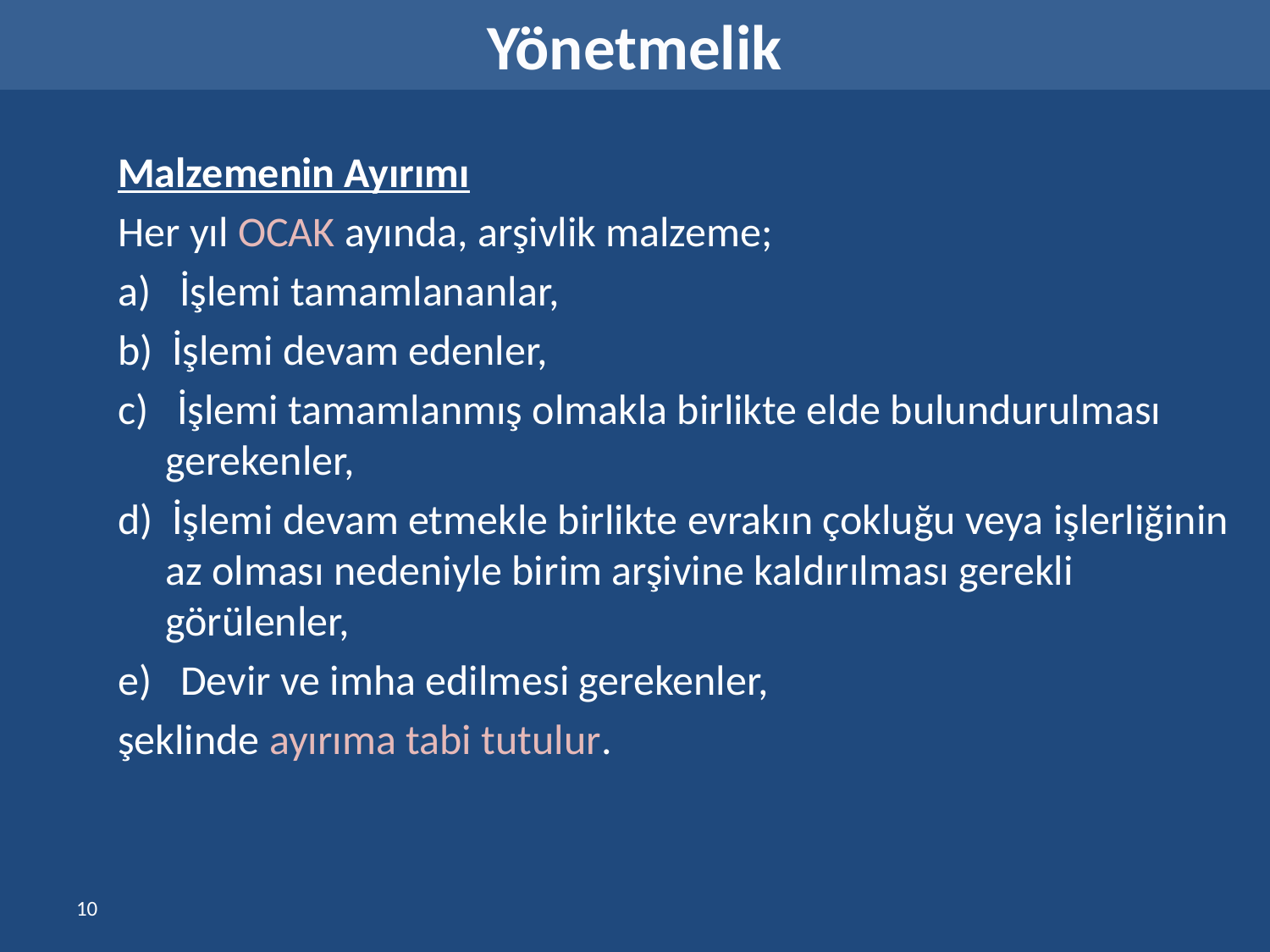

Yönetmelik
Malzemenin Ayırımı
Her yıl OCAK ayında, arşivlik malzeme;
a)   İşlemi tamamlananlar,
b)  İşlemi devam edenler,
c)   İşlemi tamamlanmış olmakla birlikte elde bulundurulması gerekenler,
d)  İşlemi devam etmekle birlikte evrakın çokluğu veya işlerliğinin az olması nedeniyle birim arşivine kaldırılması gerekli görülenler,
e)   Devir ve imha edilmesi gerekenler,
şeklinde ayırıma tabi tutulur.
10